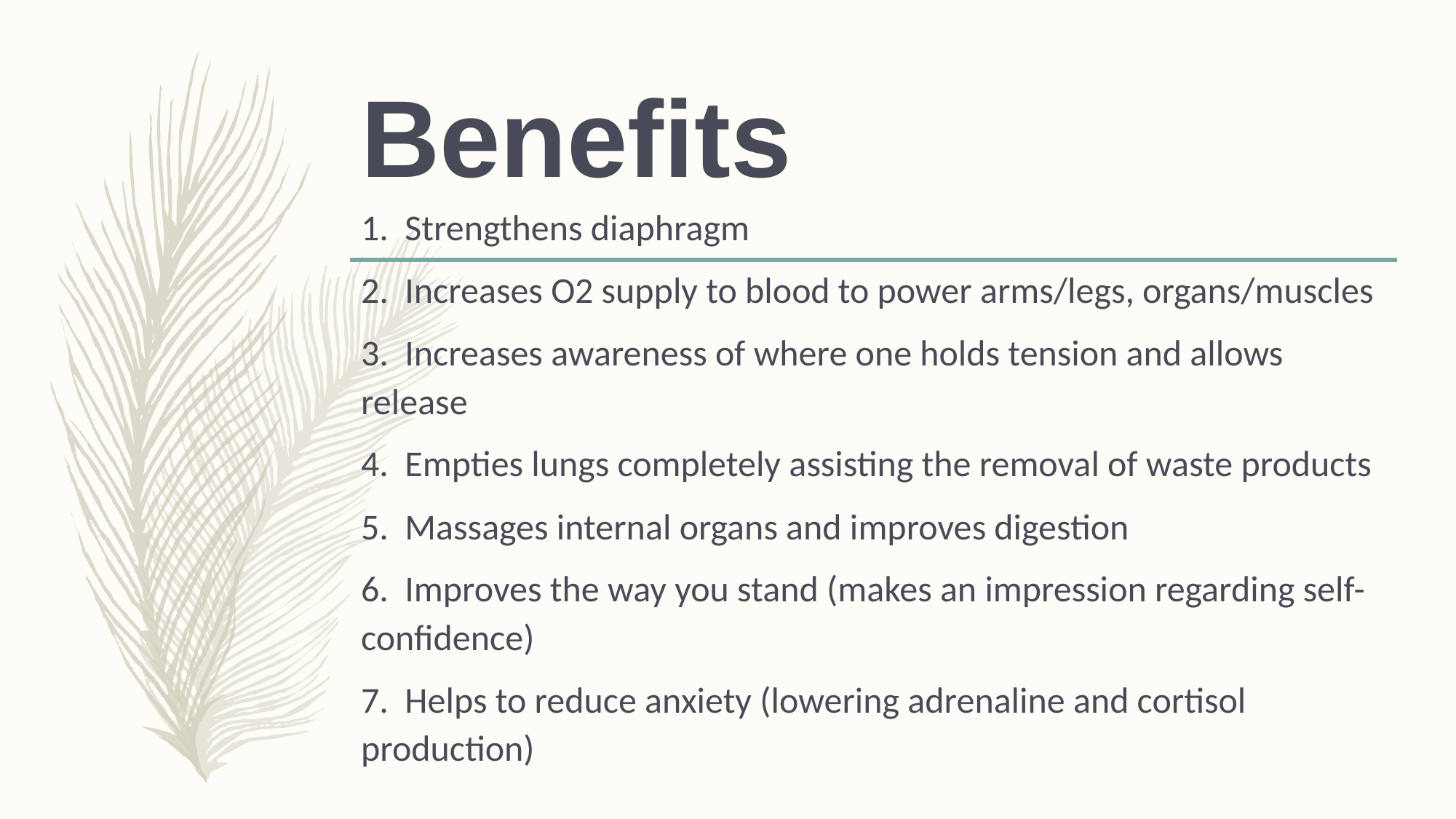

# Benefits
1.  Strengthens diaphragm
2.  Increases O2 supply to blood to power arms/legs, organs/muscles
3.  Increases awareness of where one holds tension and allows     release
4.  Empties lungs completely assisting the removal of waste products
5.  Massages internal organs and improves digestion
6.  Improves the way you stand (makes an impression regarding self-confidence)
7.  Helps to reduce anxiety (lowering adrenaline and cortisol production)